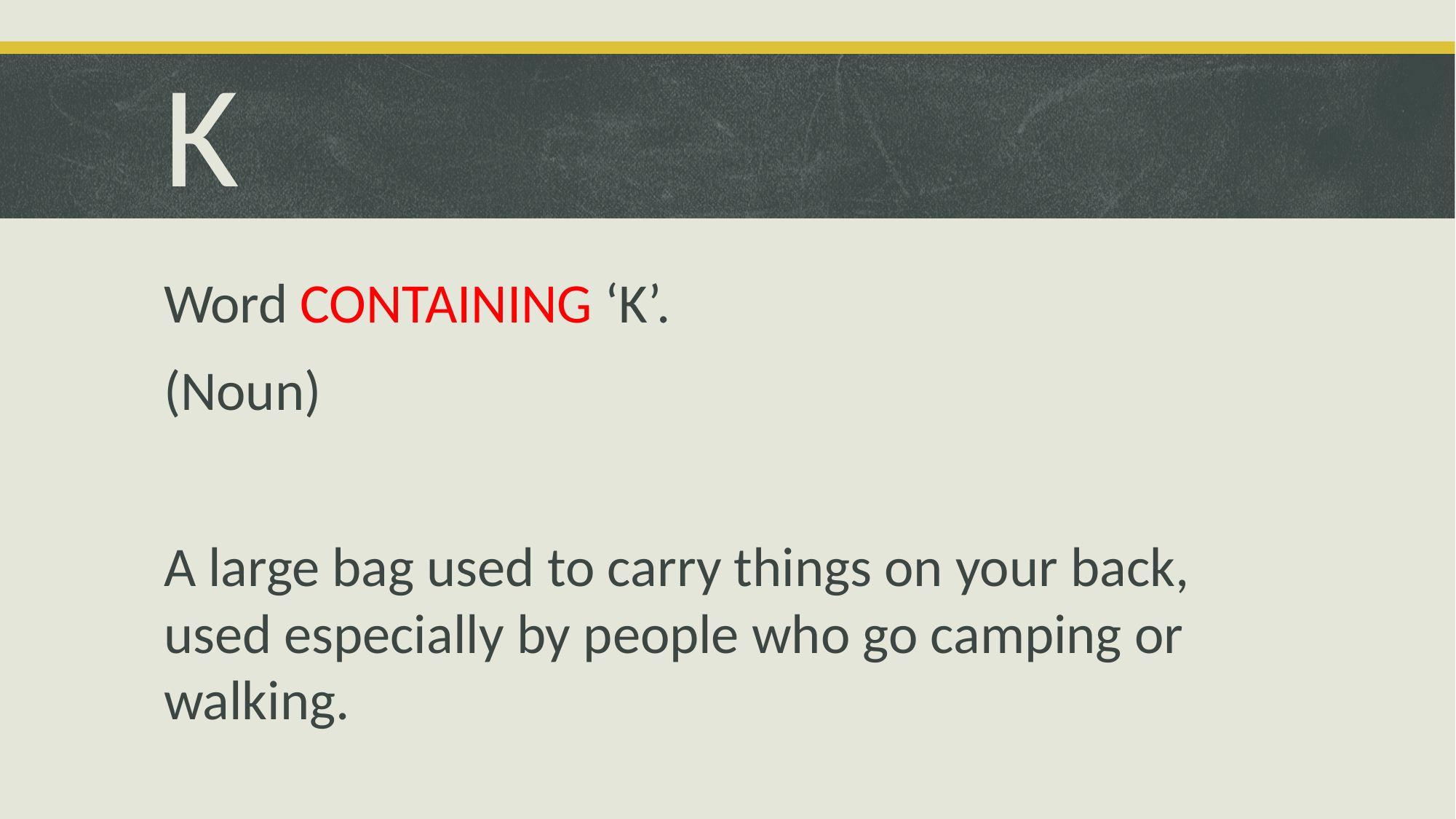

# K
Word CONTAINING ‘K’.
(Noun)

A large bag used to carry things on your back, used especially by people who go camping or walking.